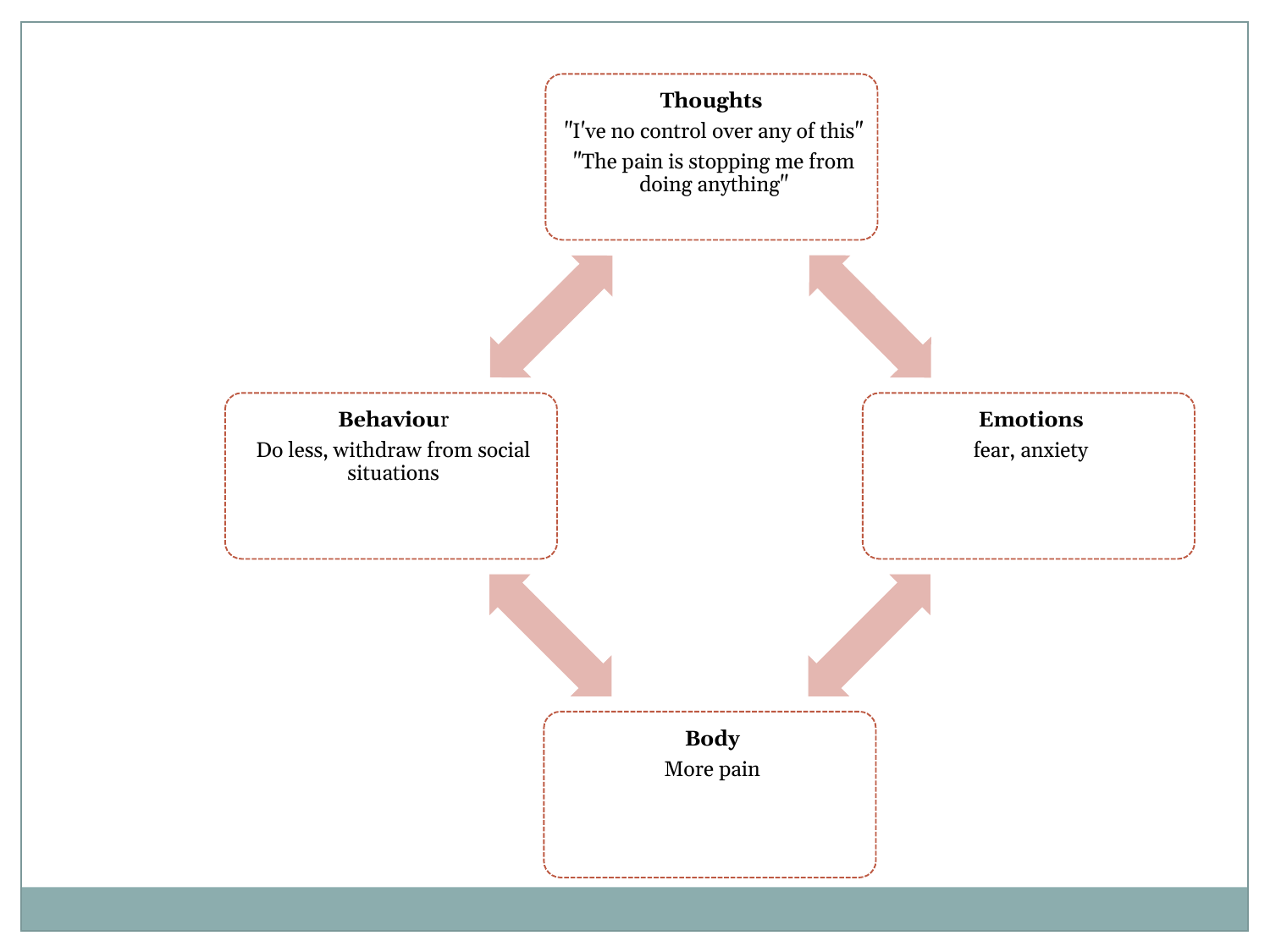

Thoughts
"I've no control over any of this"
"The pain is stopping me from doing anything"

Emotions
fear, anxiety

Body
More pain

Behaviour
Do less, withdraw from social situations